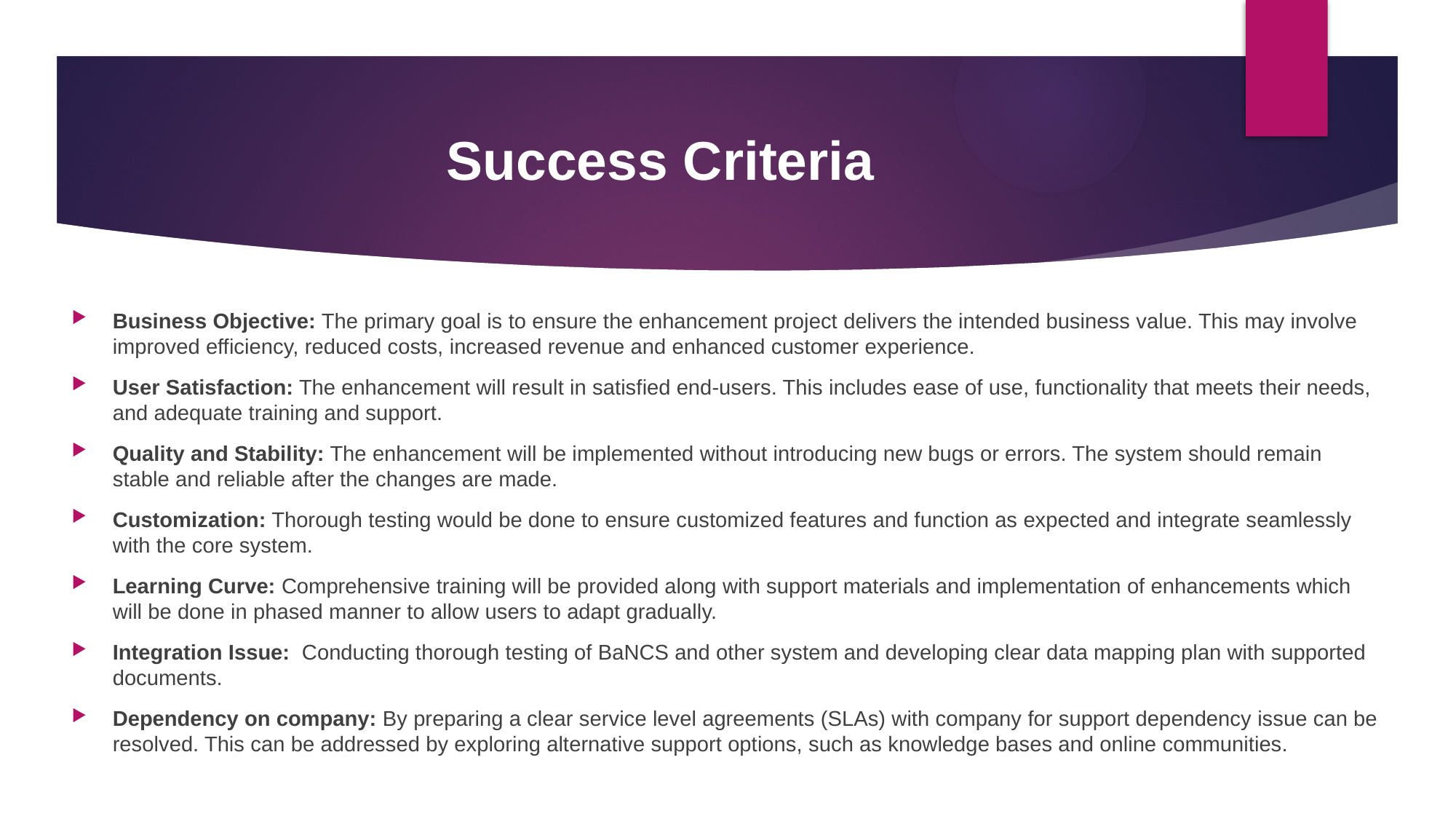

# Success Criteria
Business Objective: The primary goal is to ensure the enhancement project delivers the intended business value. This may involve improved efficiency, reduced costs, increased revenue and enhanced customer experience.
User Satisfaction: The enhancement will result in satisfied end-users. This includes ease of use, functionality that meets their needs, and adequate training and support.
Quality and Stability: The enhancement will be implemented without introducing new bugs or errors. The system should remain stable and reliable after the changes are made.
Customization: Thorough testing would be done to ensure customized features and function as expected and integrate seamlessly with the core system.
Learning Curve: Comprehensive training will be provided along with support materials and implementation of enhancements which will be done in phased manner to allow users to adapt gradually.
Integration Issue:  Conducting thorough testing of BaNCS and other system and developing clear data mapping plan with supported documents.
Dependency on company: By preparing a clear service level agreements (SLAs) with company for support dependency issue can be resolved. This can be addressed by exploring alternative support options, such as knowledge bases and online communities.